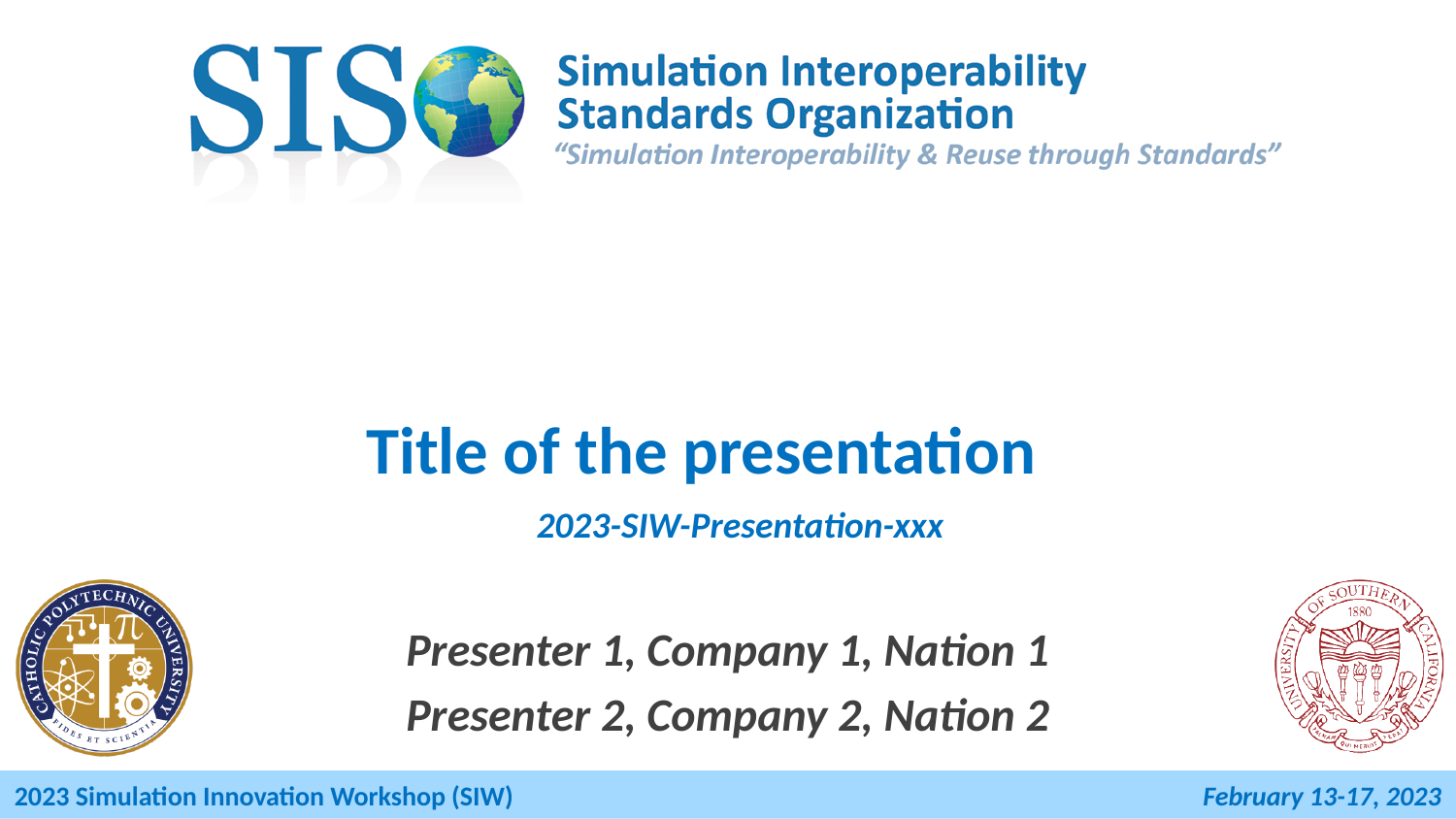

# Title of the presentation
2023-SIW-Presentation-xxx
Presenter 1, Company 1, Nation 1
Presenter 2, Company 2, Nation 2